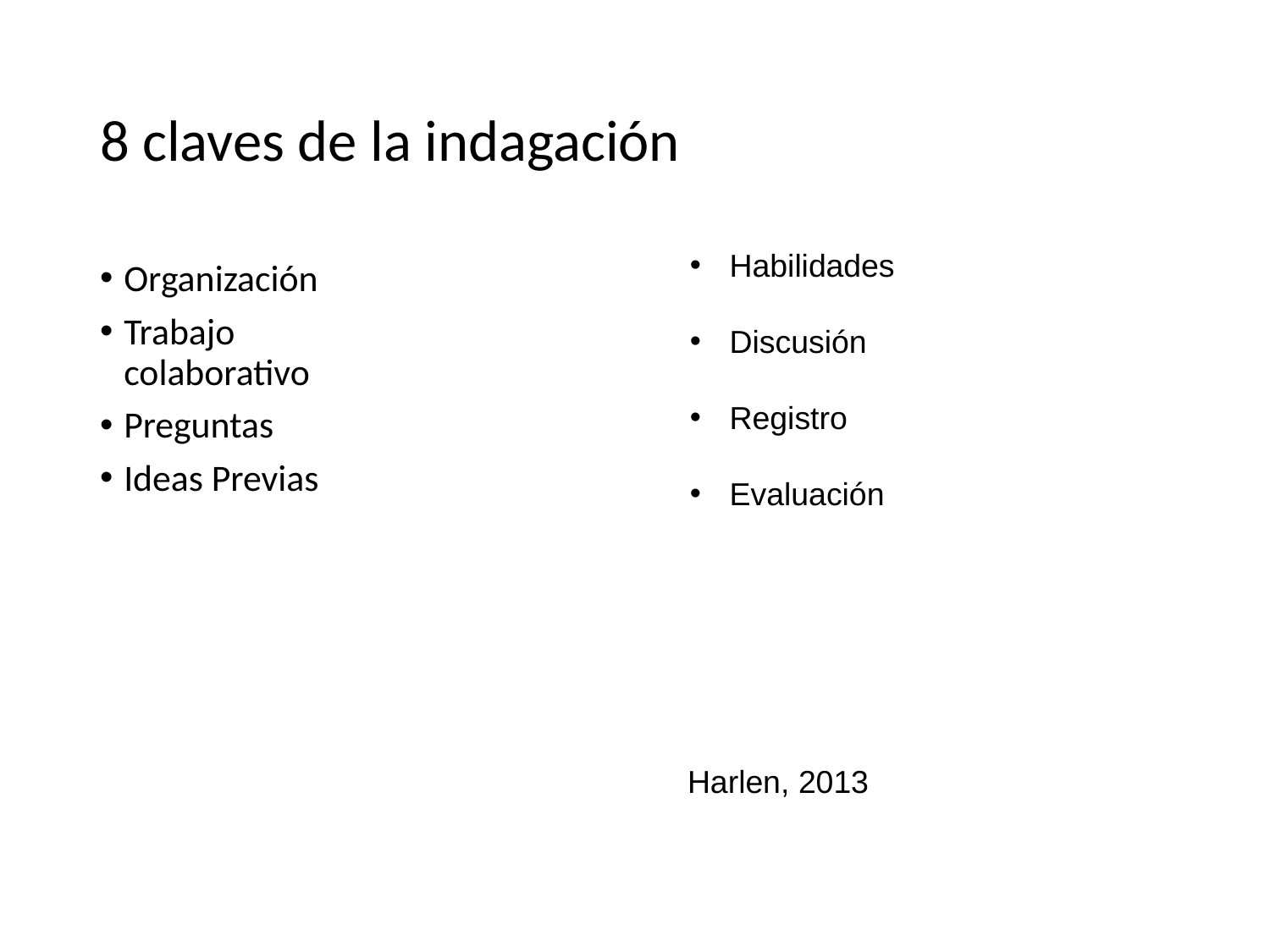

# 8 claves de la indagación
Habilidades

Discusión

Registro

Evaluación
Organización
Trabajo colaborativo
Preguntas
Ideas Previas

Harlen, 2013